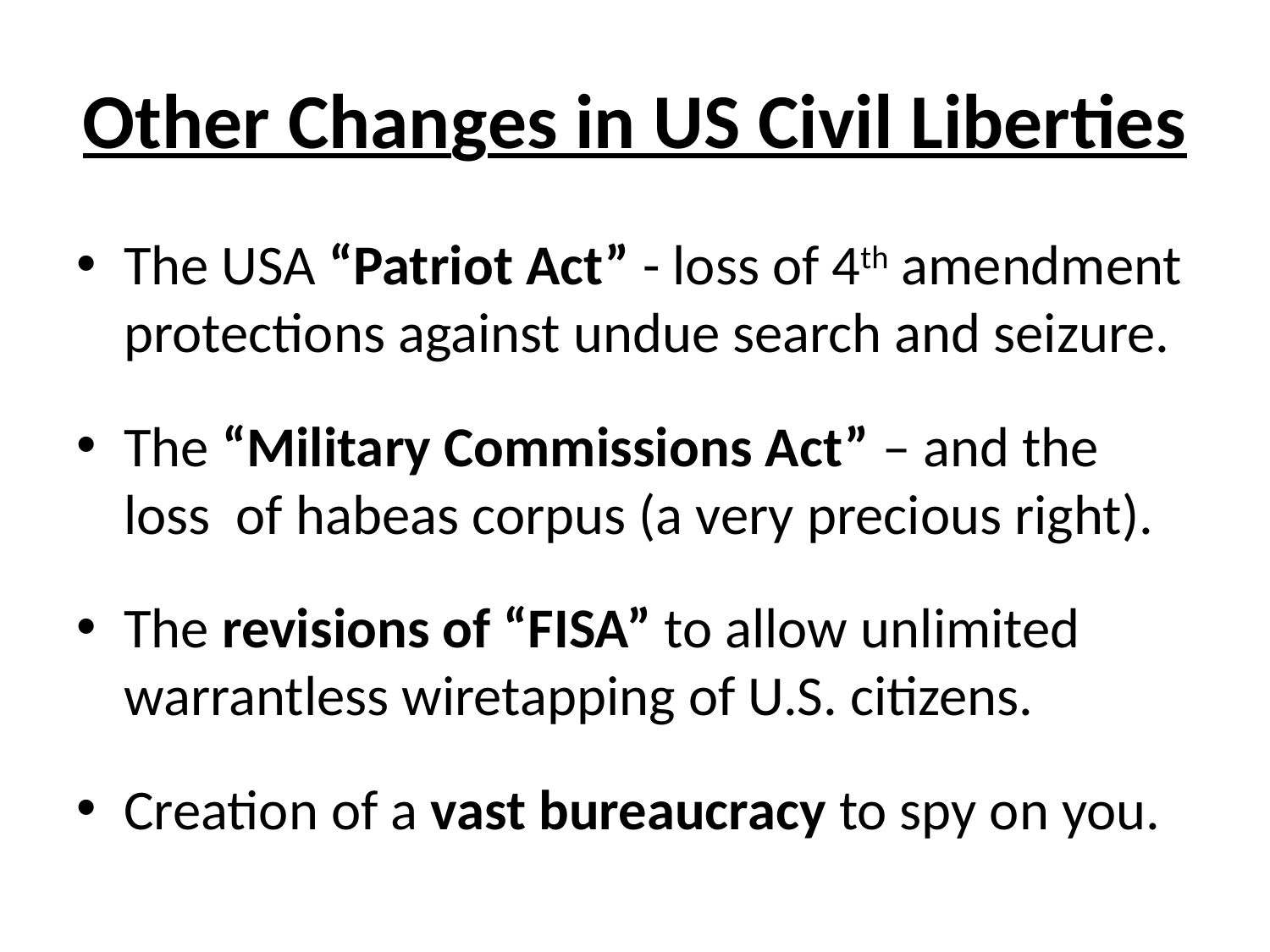

# Other Changes in US Civil Liberties
The USA “Patriot Act” - loss of 4th amendment protections against undue search and seizure.

The “Military Commissions Act” – and the loss  of habeas corpus (a very precious right).

The revisions of “FISA” to allow unlimited warrantless wiretapping of U.S. citizens.

Creation of a vast bureaucracy to spy on you.